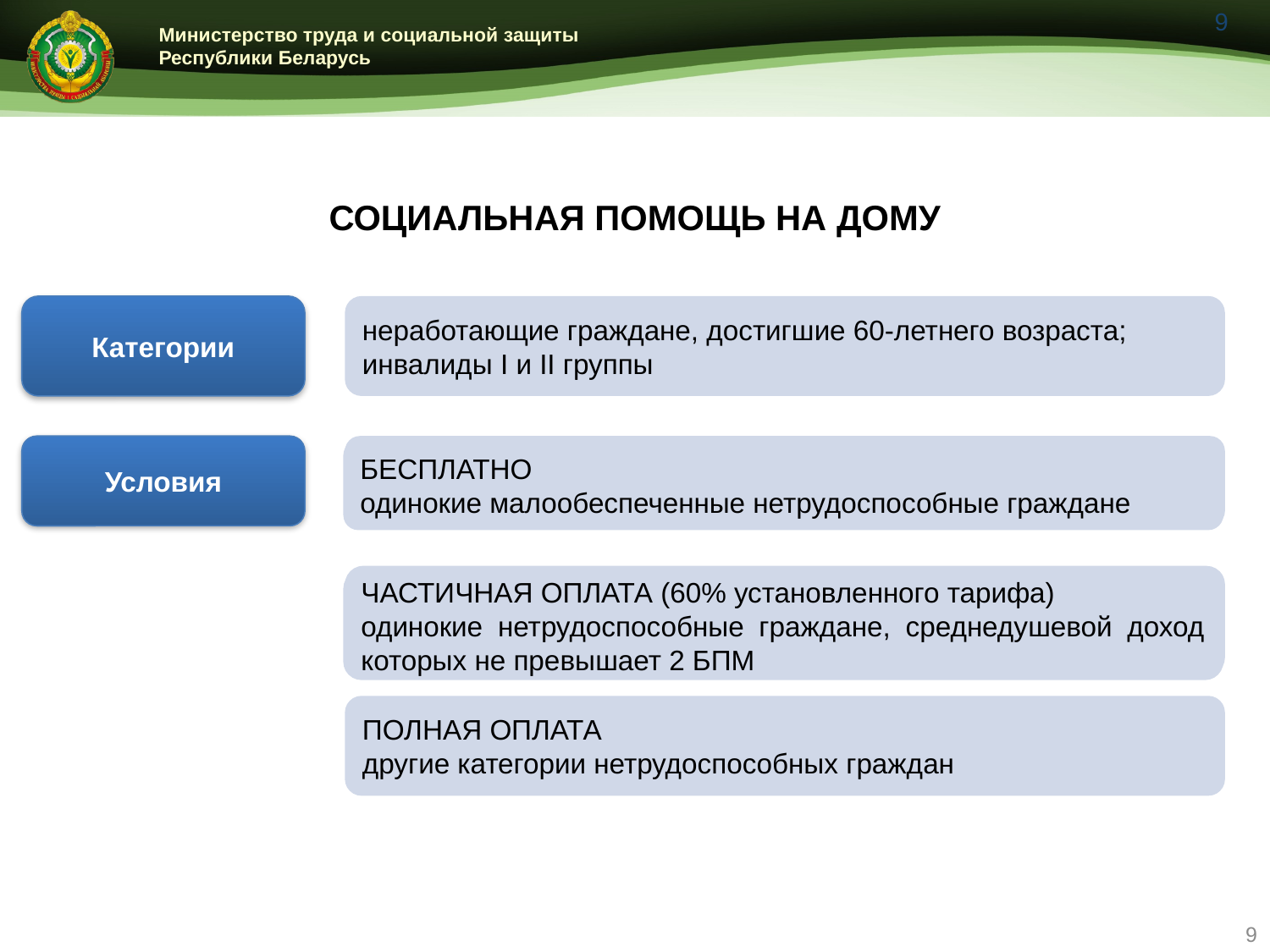

9
СОЦИАЛЬНАЯ ПОМОЩЬ НА ДОМУ
Категории
неработающие граждане, достигшие 60-летнего возраста;
инвалиды I и II группы
Условия
БЕСПЛАТНО
одинокие малообеспеченные нетрудоспособные граждане
БЕСПЛАТНО
одинокие малообеспеченные нетрудоспособные граждане
ЧАСТИЧНАЯ ОПЛАТА (60% установленного тарифа)
одинокие нетрудоспособные граждане, среднедушевой доход которых не превышает 2 БПМ
ЧАСТИЧНАЯ ОПЛАТА (60% установленного тарифа)
одинокие нетрудоспособные граждане, среднедушевой доход которых не превышает 2 БПМ
ПОЛНАЯ ОПЛАТА
другие категории нетрудоспособных граждан
9